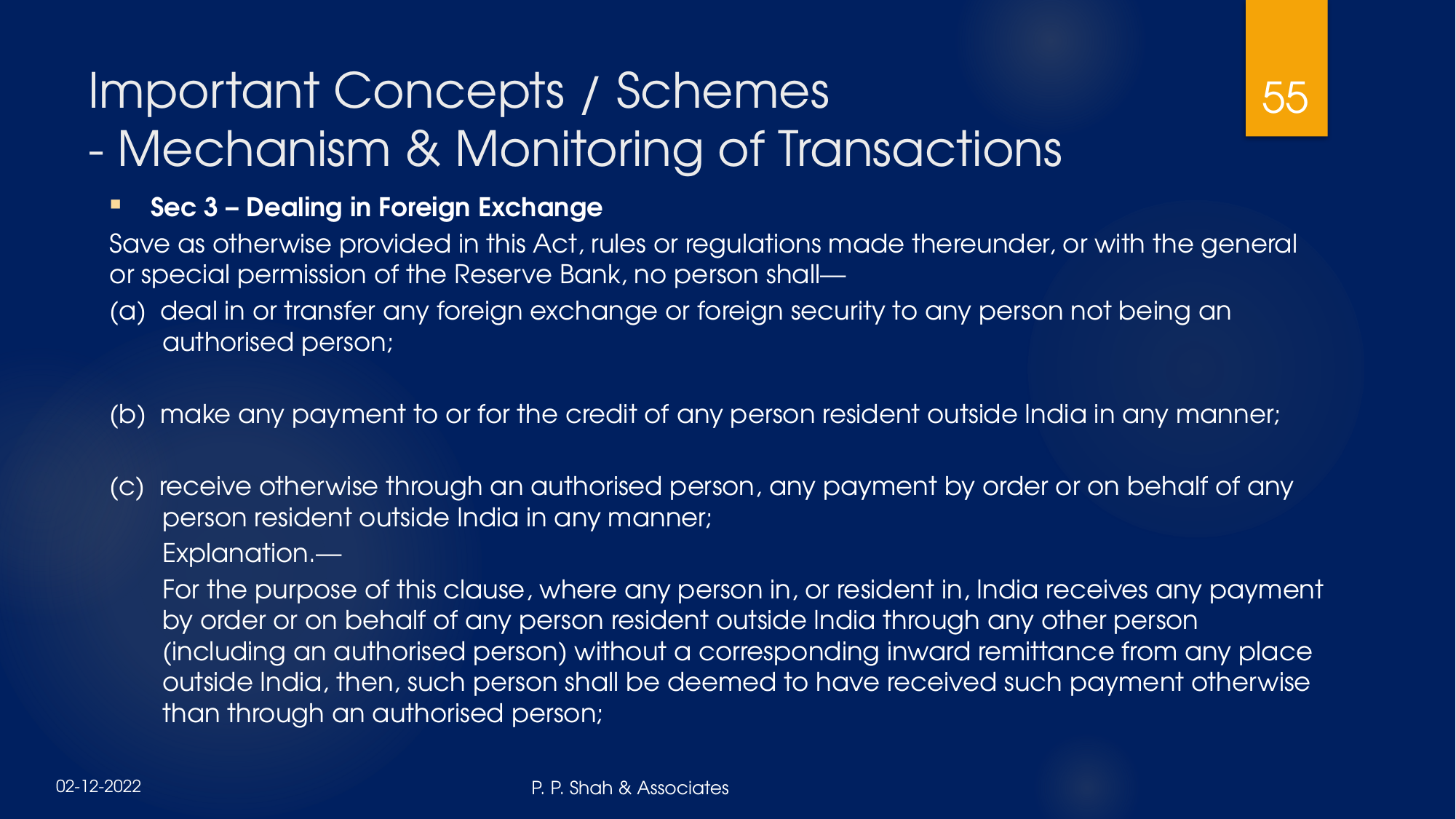

55
# Important Concepts / Schemes - Mechanism & Monitoring of Transactions
Sec 3 – Dealing in Foreign Exchange
Save as otherwise provided in this Act, rules or regulations made thereunder, or with the general or special permission of the Reserve Bank, no person shall—
(a)  deal in or transfer any foreign exchange or foreign security to any person not being an authorised person;

(b)  make any payment to or for the credit of any person resident outside India in any manner;

(c)  receive otherwise through an authorised person, any payment by order or on behalf of any person resident outside India in any manner;
Explanation.—
For the purpose of this clause, where any person in, or resident in, India receives any payment by order or on behalf of any person resident outside India through any other person (including an authorised person) without a corresponding inward remittance from any place outside India, then, such person shall be deemed to have received such payment otherwise than through an authorised person;

P. P. Shah & Associates
02-12-2022